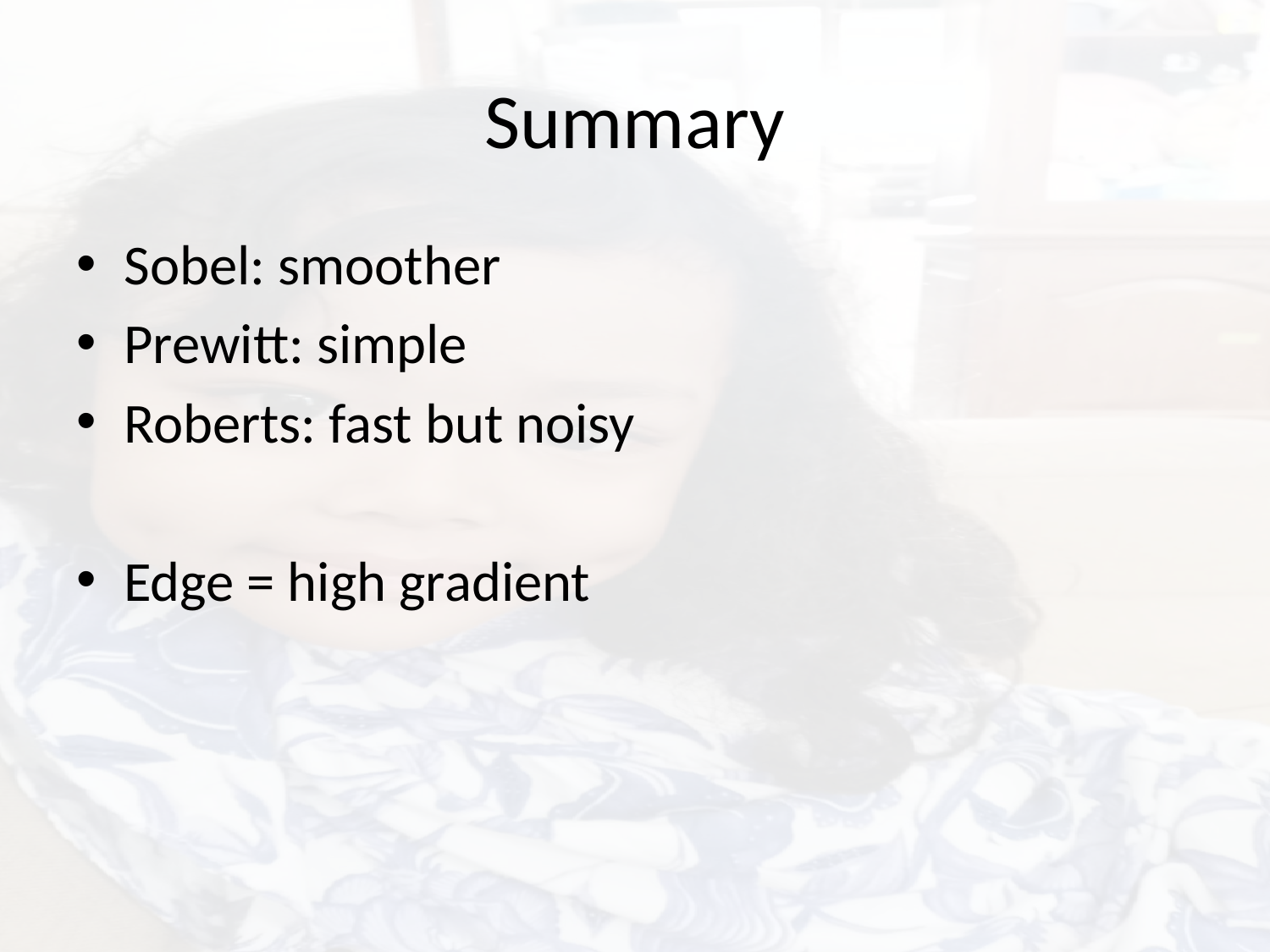

# Summary
Sobel: smoother
Prewitt: simple
Roberts: fast but noisy

Edge = high gradient